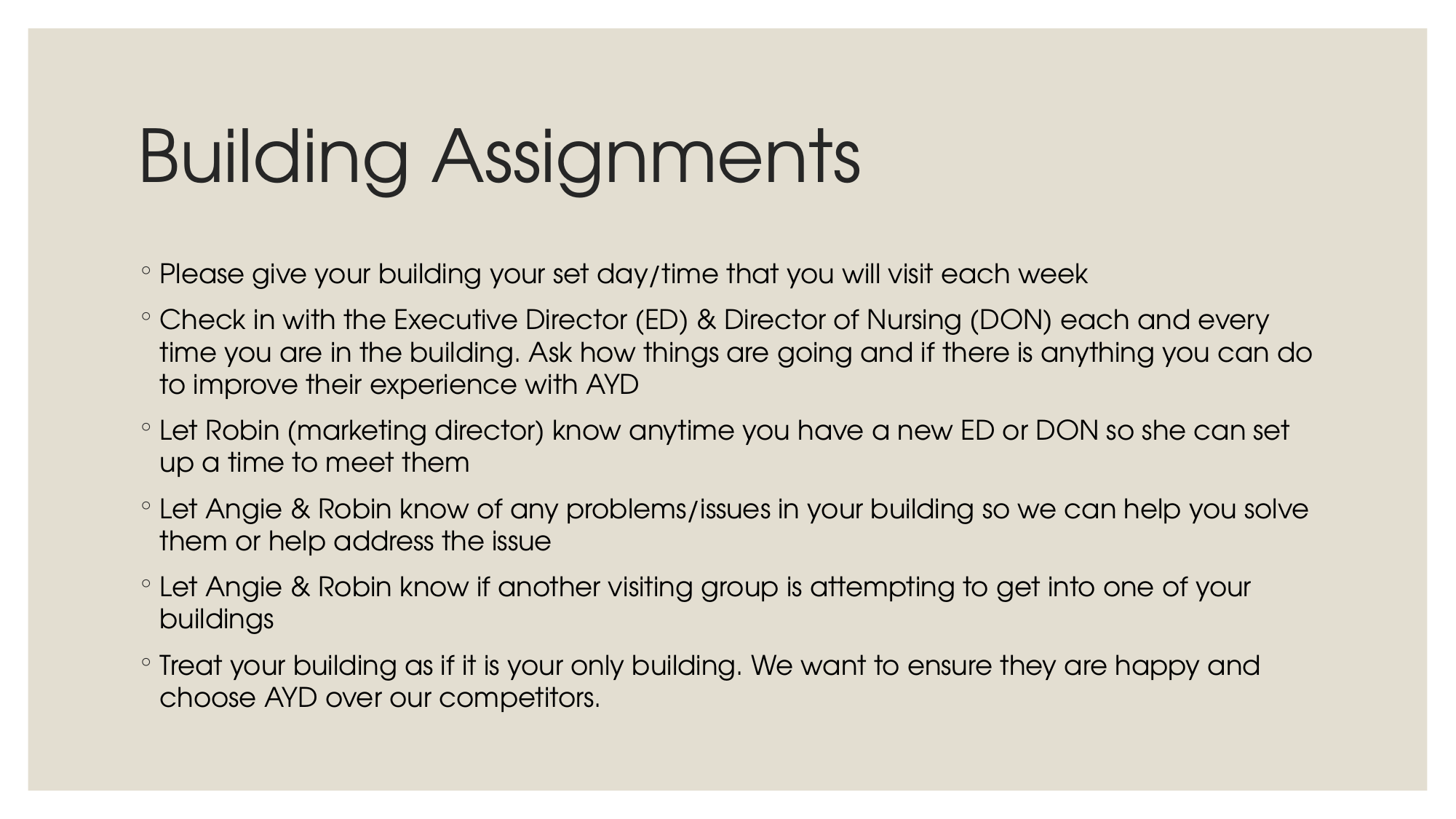

# Building Assignments
Please give your building your set day/time that you will visit each week
Check in with the Executive Director (ED) & Director of Nursing (DON) each and every time you are in the building. Ask how things are going and if there is anything you can do to improve their experience with AYD
Let Robin (marketing director) know anytime you have a new ED or DON so she can set up a time to meet them
Let Angie & Robin know of any problems/issues in your building so we can help you solve them or help address the issue
Let Angie & Robin know if another visiting group is attempting to get into one of your buildings
Treat your building as if it is your only building. We want to ensure they are happy and choose AYD over our competitors.